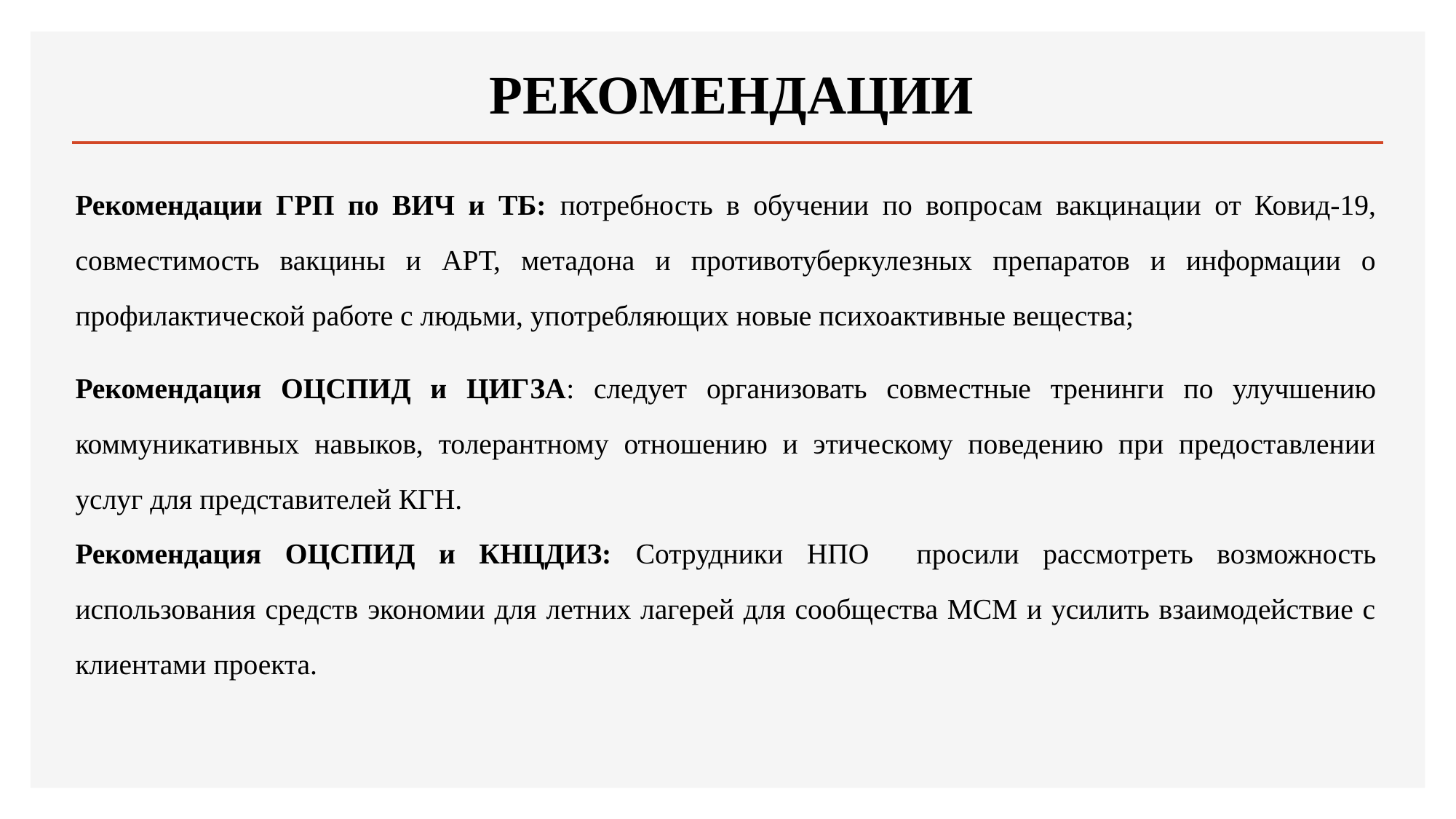

# РЕКОМЕНДАЦИИ
Рекомендации ГРП по ВИЧ и ТБ: потребность в обучении по вопросам вакцинации от Ковид-19, совместимость вакцины и АРТ, метадона и противотуберкулезных препаратов и информации о профилактической работе с людьми, употребляющих новые психоактивные вещества;
Рекомендация ОЦСПИД и ЦИГЗА: следует организовать совместные тренинги по улучшению коммуникативных навыков, толерантному отношению и этическому поведению при предоставлении услуг для представителей КГН.
Рекомендация ОЦСПИД и КНЦДИЗ: Сотрудники НПО  просили рассмотреть возможность использования средств экономии для летних лагерей для сообщества МСМ и усилить взаимодействие с клиентами проекта.